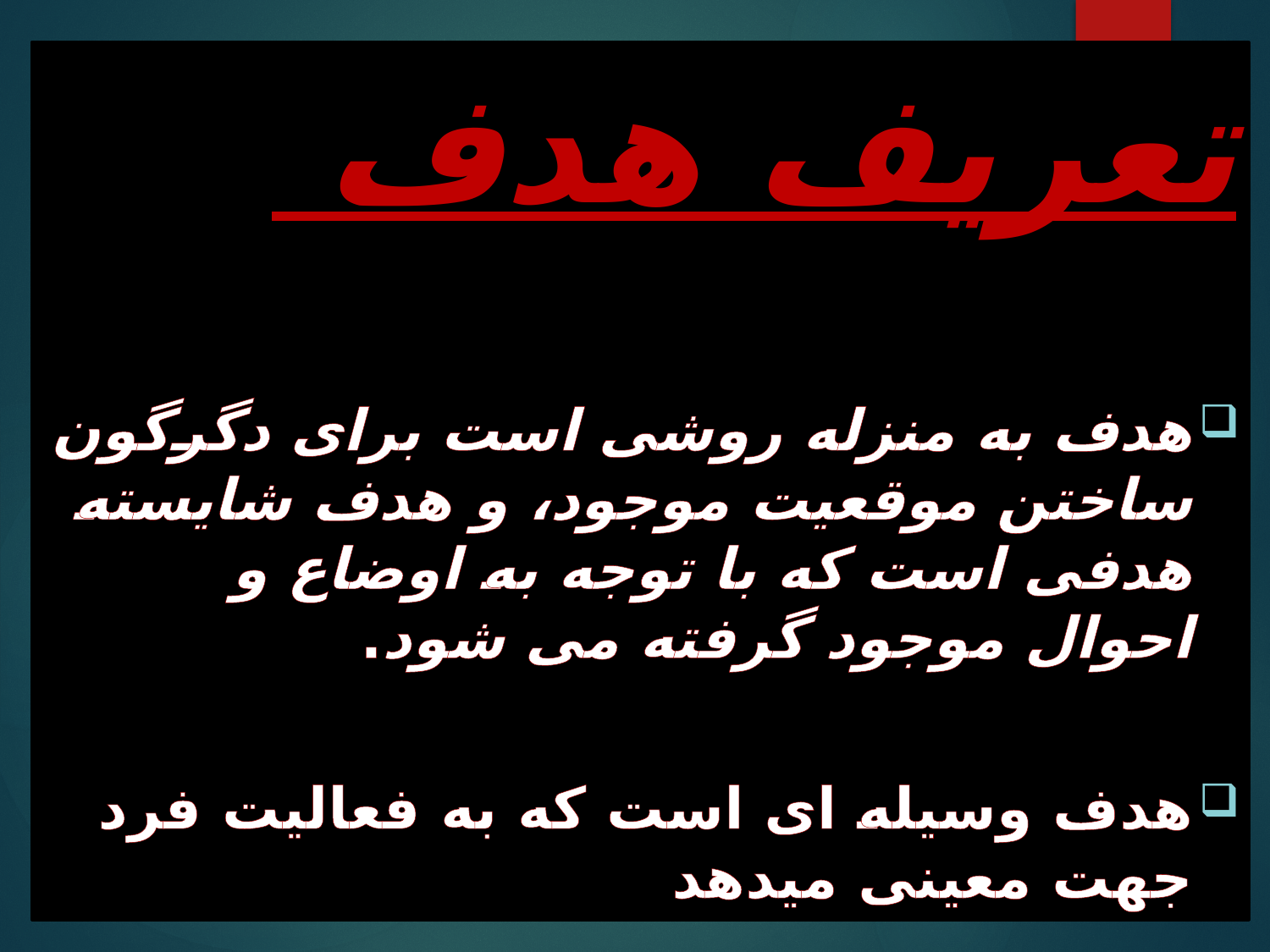

تعریف هدف

هدف به منزله روشی است برای دگرگون ساختن موقعیت موجود، و هدف شایسته هدفی است که با توجه به اوضاع و احوال موجود گرفته می شود.

هدف وسیله ای است که به فعالیت فرد جهت معینی میدهد